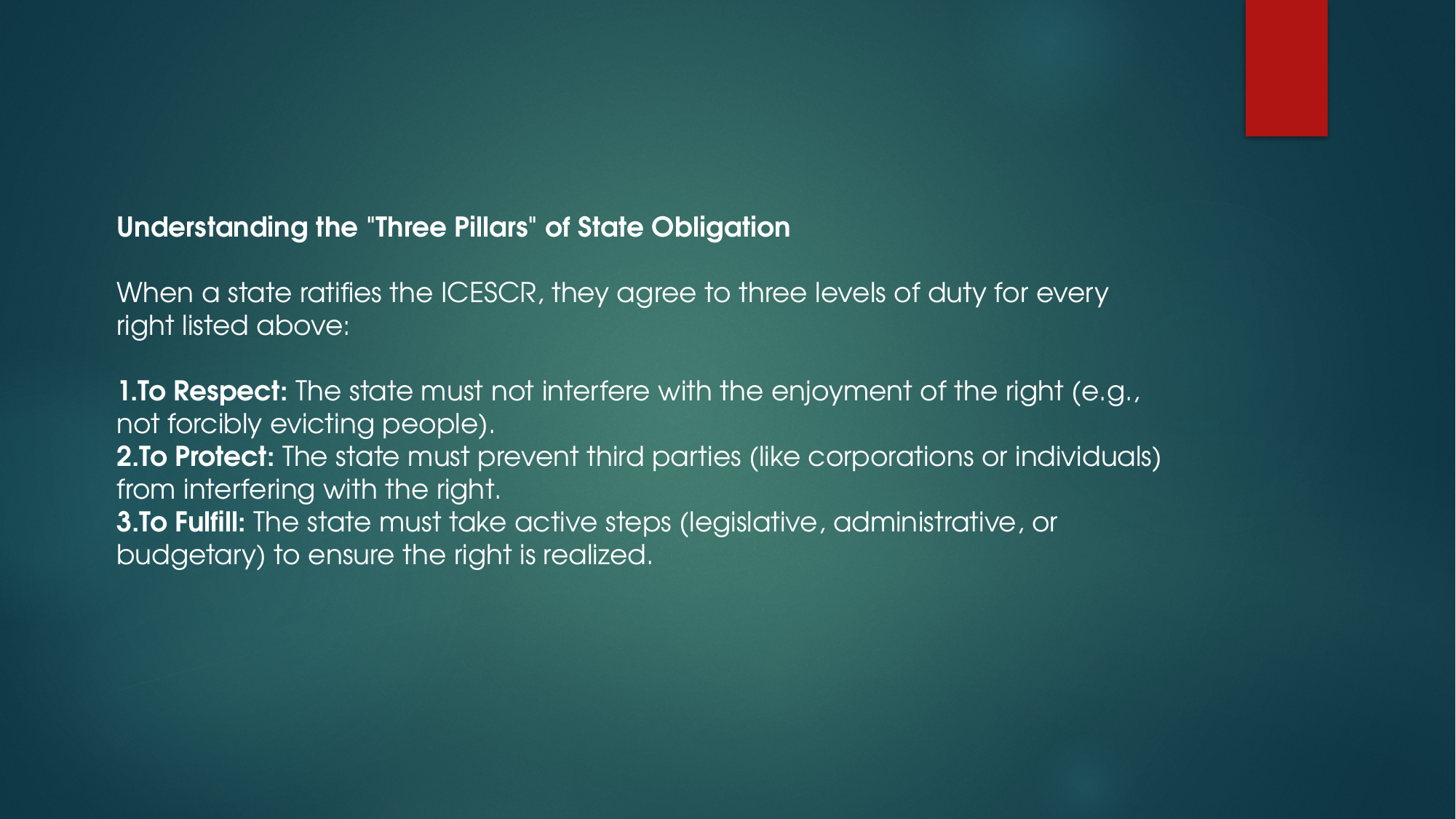

Understanding the "Three Pillars" of State Obligation

When a state ratifies the ICESCR, they agree to three levels of duty for every right listed above:

To Respect: The state must not interfere with the enjoyment of the right (e.g., not forcibly evicting people).
To Protect: The state must prevent third parties (like corporations or individuals) from interfering with the right.
To Fulfill: The state must take active steps (legislative, administrative, or budgetary) to ensure the right is realized.